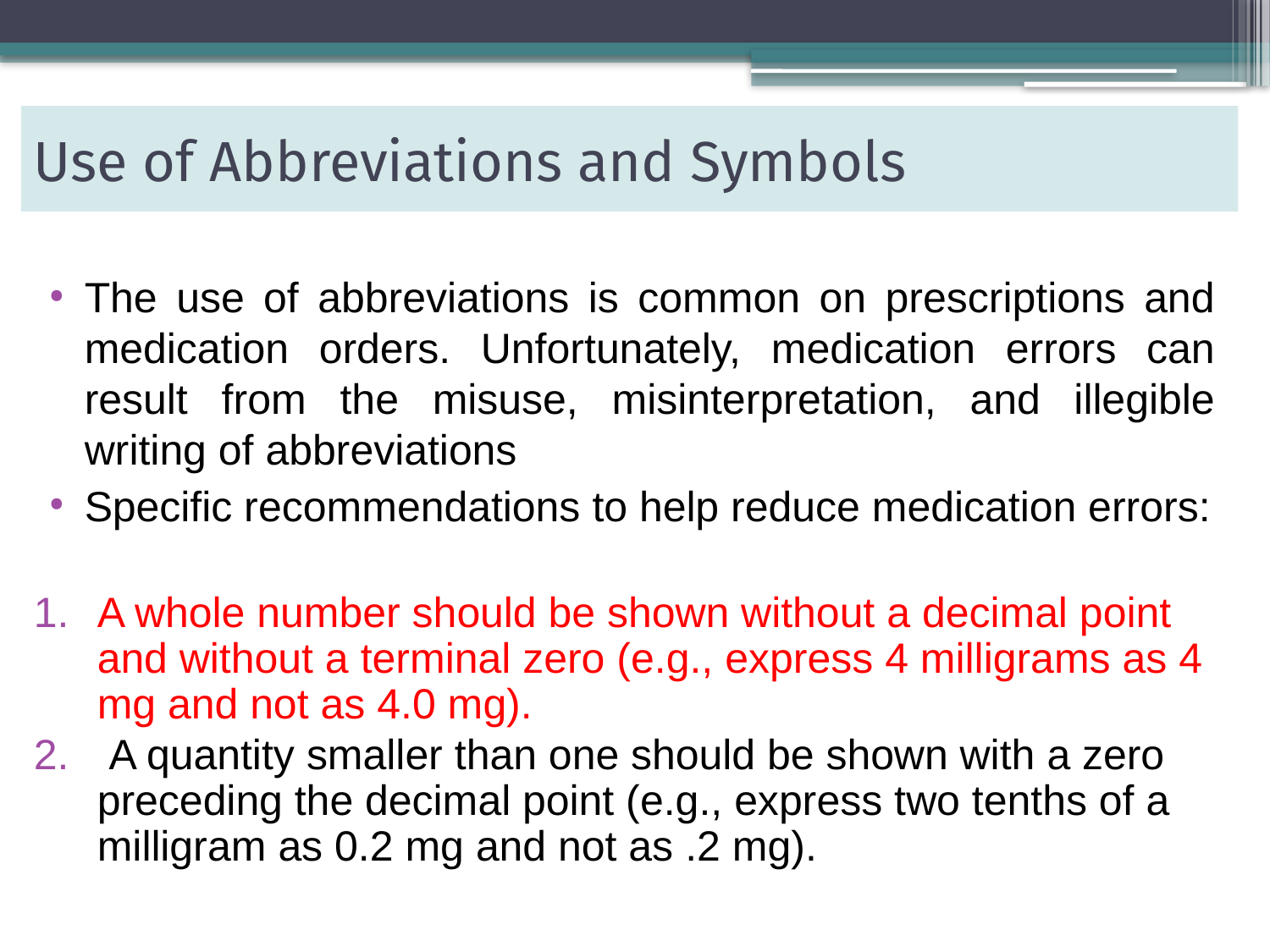

# Use of Abbreviations and Symbols
The use of abbreviations is common on prescriptions and medication orders. Unfortunately, medication errors can result from the misuse, misinterpretation, and illegible writing of abbreviations
Specific recommendations to help reduce medication errors:

A whole number should be shown without a decimal point and without a terminal zero (e.g., express 4 milligrams as 4 mg and not as 4.0 mg).
 A quantity smaller than one should be shown with a zero preceding the decimal point (e.g., express two tenths of a milligram as 0.2 mg and not as .2 mg).